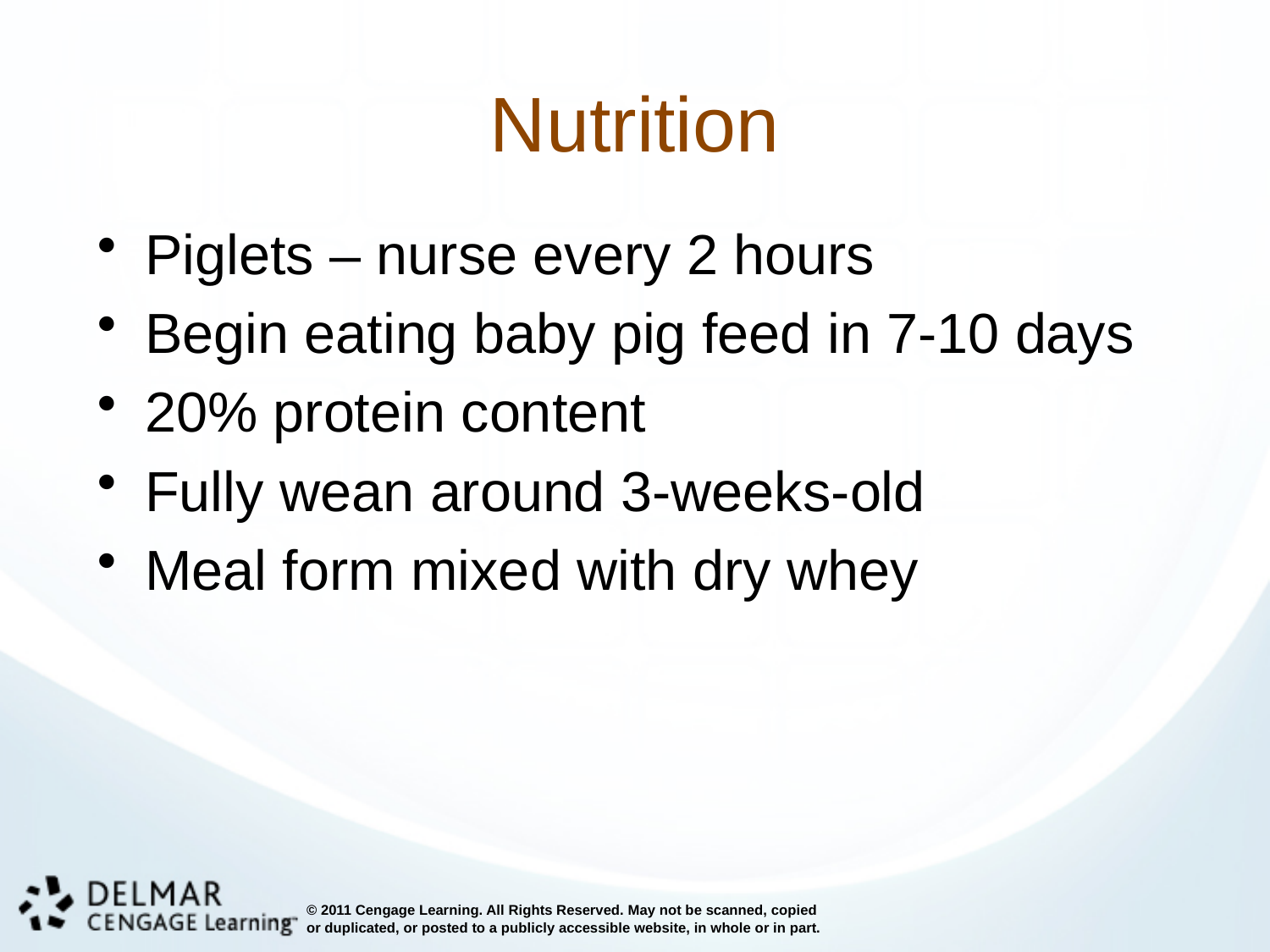

# Nutrition
Piglets – nurse every 2 hours
Begin eating baby pig feed in 7-10 days
20% protein content
Fully wean around 3-weeks-old
Meal form mixed with dry whey